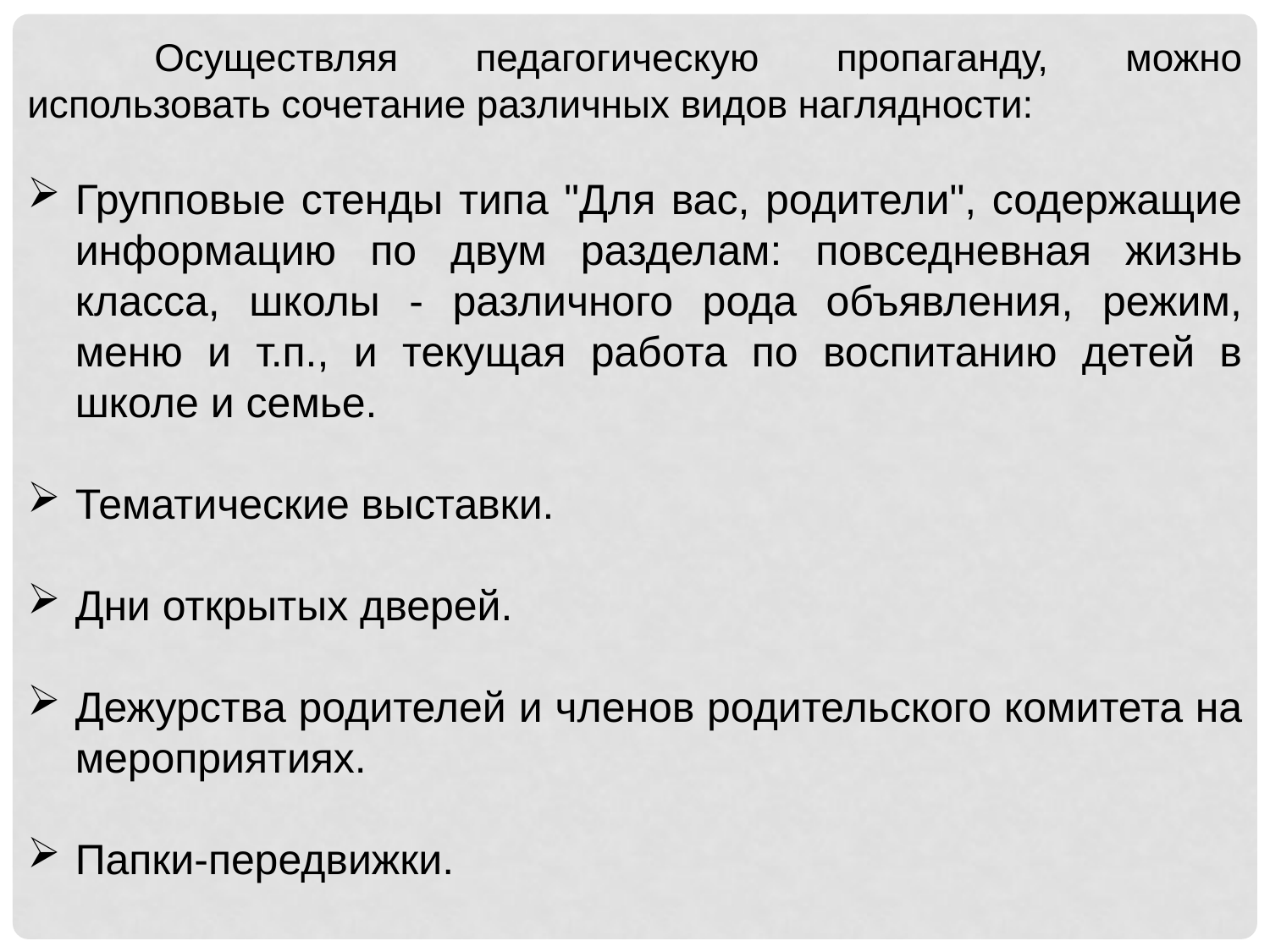

Осуществляя педагогическую пропаганду, можно использовать сочетание различных видов наглядности:

Групповые стенды типа "Для вас, родители", содержащие информацию по двум разделам: повседневная жизнь класса, школы - различного рода объявления, режим, меню и т.п., и текущая работа по воспитанию детей в школе и семье.

Тематические выставки.

Дни открытых дверей.

Дежурства родителей и членов родительского комитета на мероприятиях.

Папки-передвижки.